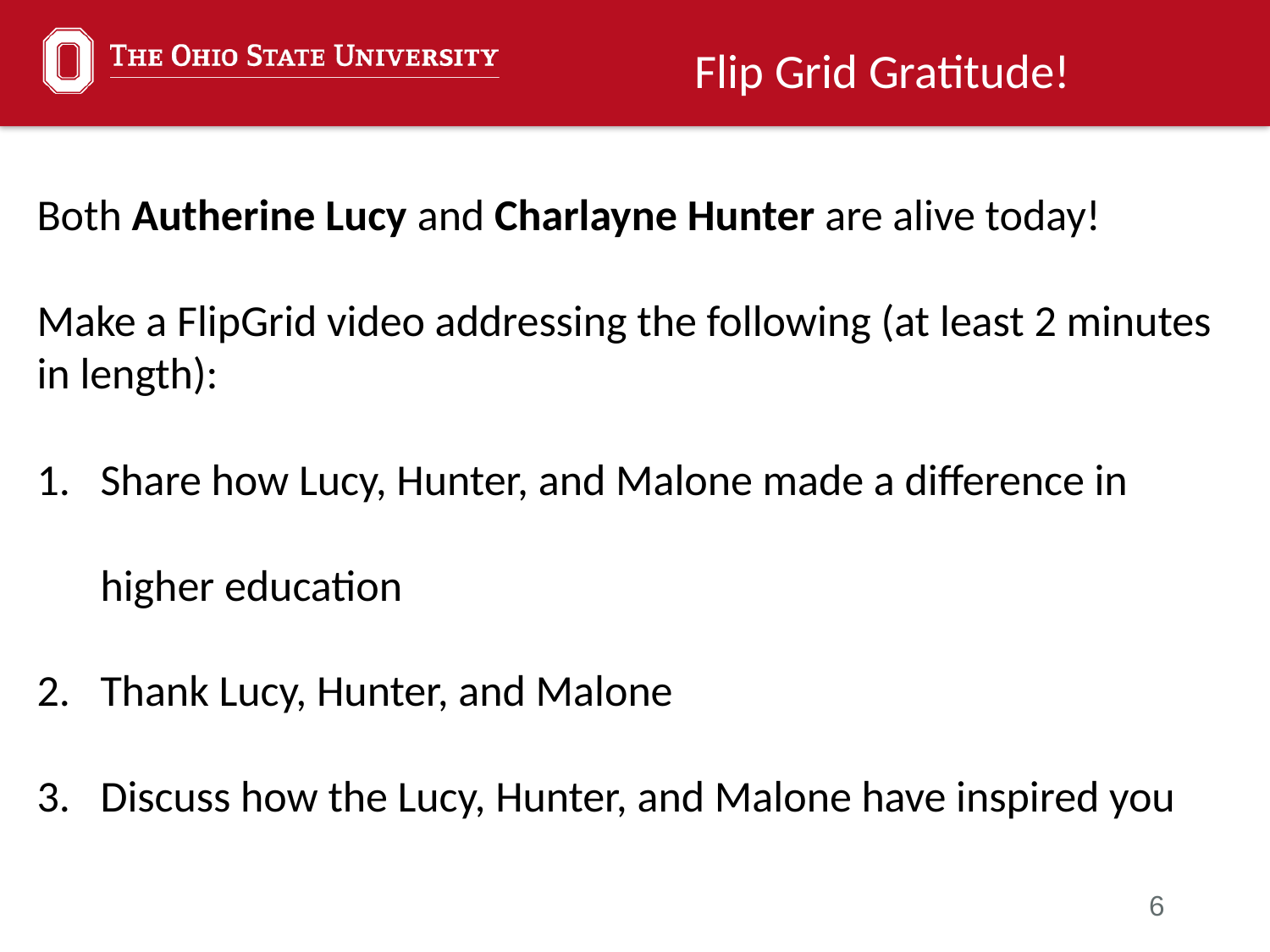

# Flip Grid Gratitude!
Both Autherine Lucy and Charlayne Hunter are alive today!

Make a FlipGrid video addressing the following (at least 2 minutes in length):
Share how Lucy, Hunter, and Malone made a difference in higher education
Thank Lucy, Hunter, and Malone
Discuss how the Lucy, Hunter, and Malone have inspired you